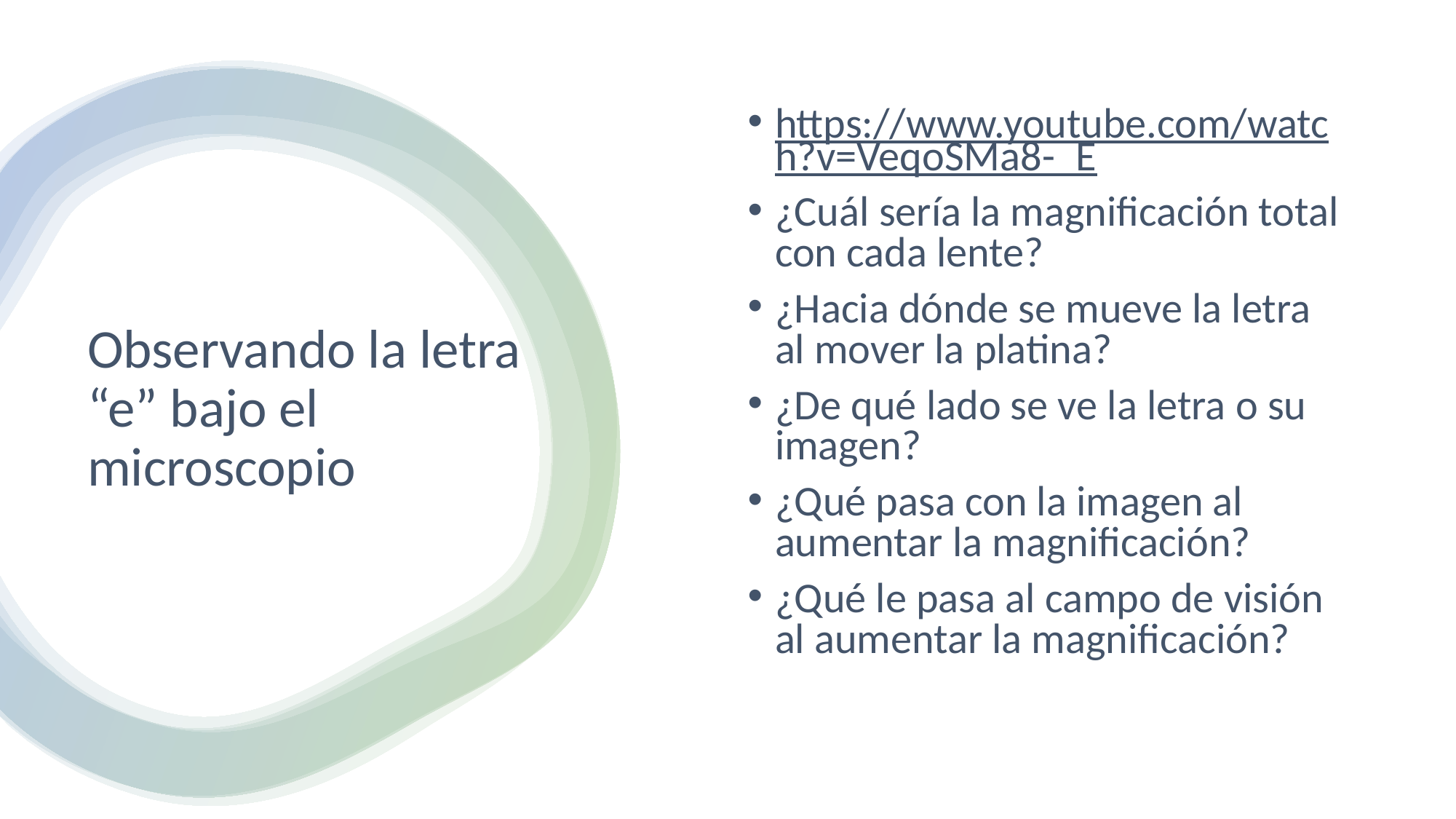

https://www.youtube.com/watch?v=VeqoSMa8-_E
¿Cuál sería la magnificación total con cada lente?
¿Hacia dónde se mueve la letra al mover la platina?
¿De qué lado se ve la letra o su imagen?
¿Qué pasa con la imagen al aumentar la magnificación?
¿Qué le pasa al campo de visión al aumentar la magnificación?

# Observando la letra “e” bajo el microscopio